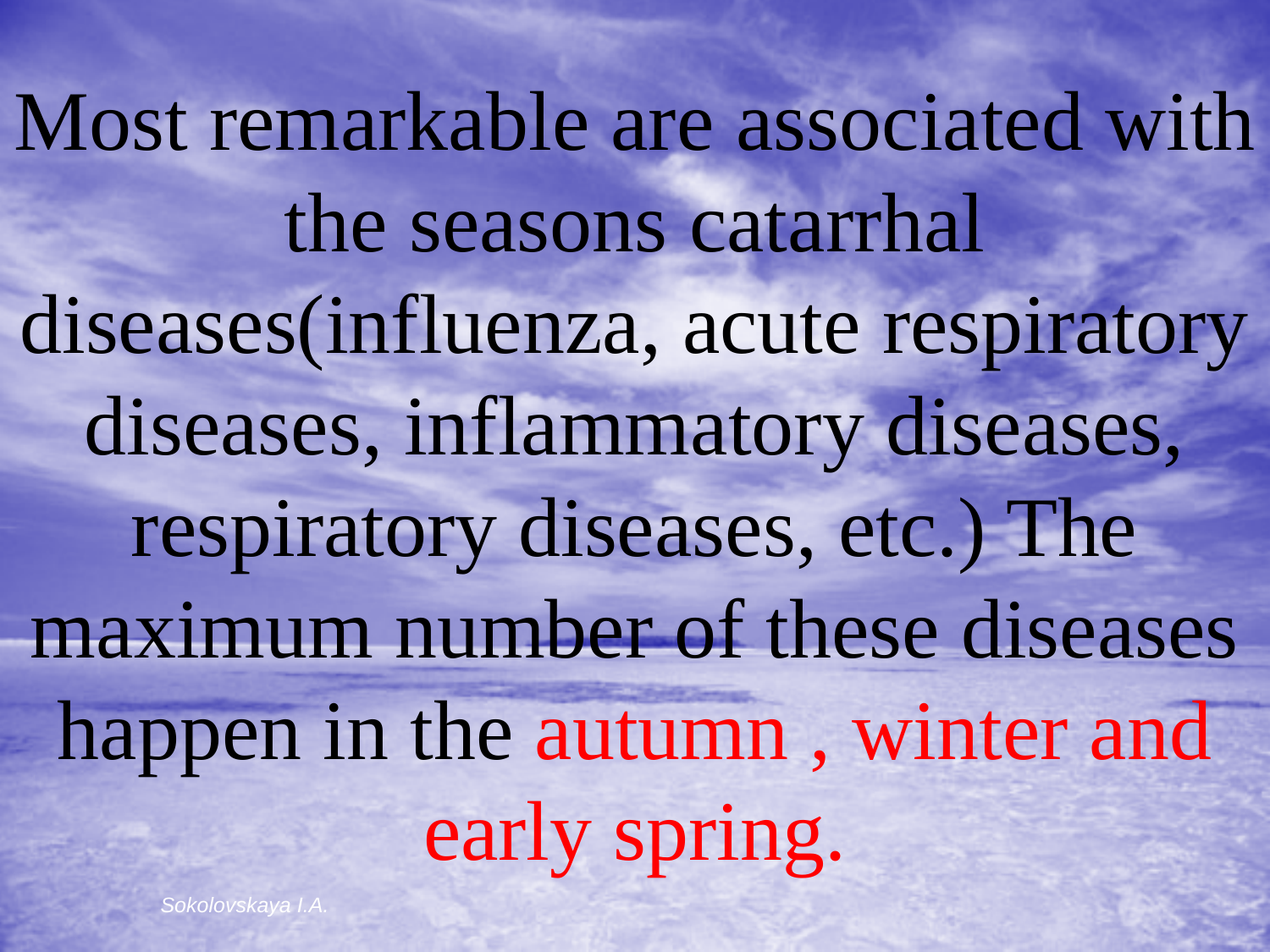

Most remarkable are associated with the seasons catarrhal diseases(influenza, acute respiratory diseases, inflammatory diseases, respiratory diseases, etc.) The maximum number of these diseases happen in the autumn , winter and early spring.
Sokolovskaya I.A.